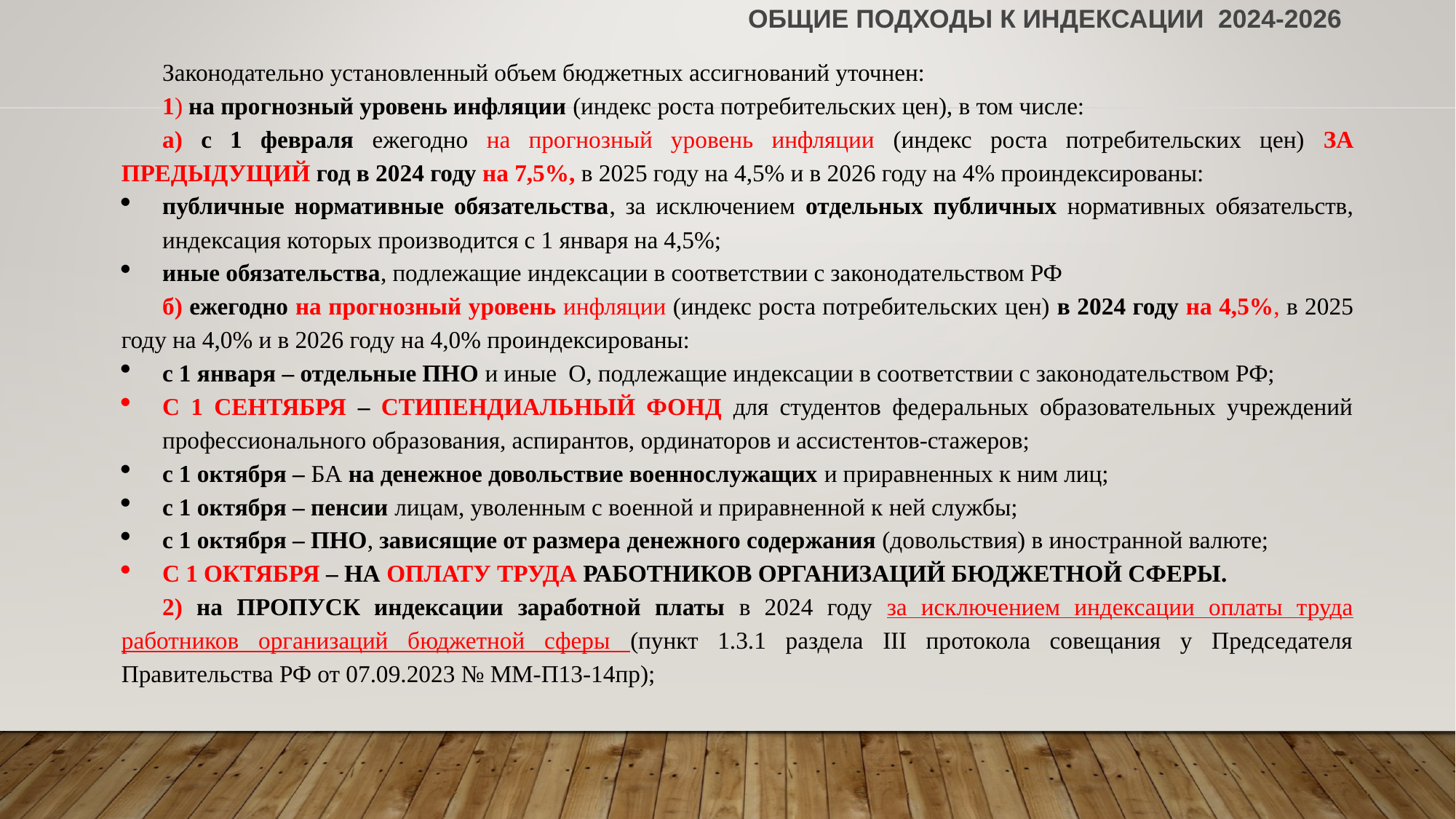

# Общие подходы к индексации  2024-2026
Законодательно установленный объем бюджетных ассигнований уточнен:
1) на прогнозный уровень инфляции (индекс роста потребительских цен), в том числе:
а) с 1 февраля ежегодно на прогнозный уровень инфляции (индекс роста потребительских цен) ЗА ПРЕДЫДУЩИЙ год в 2024 году на 7,5%, в 2025 году на 4,5% и в 2026 году на 4% проиндексированы:
публичные нормативные обязательства, за исключением отдельных публичных нормативных обязательств, индексация которых производится с 1 января на 4,5%;
иные обязательства, подлежащие индексации в соответствии с законодательством РФ
б) ежегодно на прогнозный уровень инфляции (индекс роста потребительских цен) в 2024 году на 4,5%, в 2025 году на 4,0% и в 2026 году на 4,0% проиндексированы:
с 1 января – отдельные ПНО и иные  О, подлежащие индексации в соответствии с законодательством РФ;
С 1 СЕНТЯБРЯ – СТИПЕНДИАЛЬНЫЙ ФОНД для студентов федеральных образовательных учреждений профессионального образования, аспирантов, ординаторов и ассистентов-стажеров;
с 1 октября – БА на денежное довольствие военнослужащих и приравненных к ним лиц;
с 1 октября – пенсии лицам, уволенным с военной и приравненной к ней службы;
с 1 октября – ПНО, зависящие от размера денежного содержания (довольствия) в иностранной валюте;
С 1 ОКТЯБРЯ – НА ОПЛАТУ ТРУДА РАБОТНИКОВ ОРГАНИЗАЦИЙ БЮДЖЕТНОЙ СФЕРЫ.
2) на ПРОПУСК индексации заработной платы в 2024 году за исключением индексации оплаты труда работников организаций бюджетной сферы (пункт 1.3.1 раздела III протокола совещания у Председателя Правительства РФ от 07.09.2023 № ММ-П13-14пр);